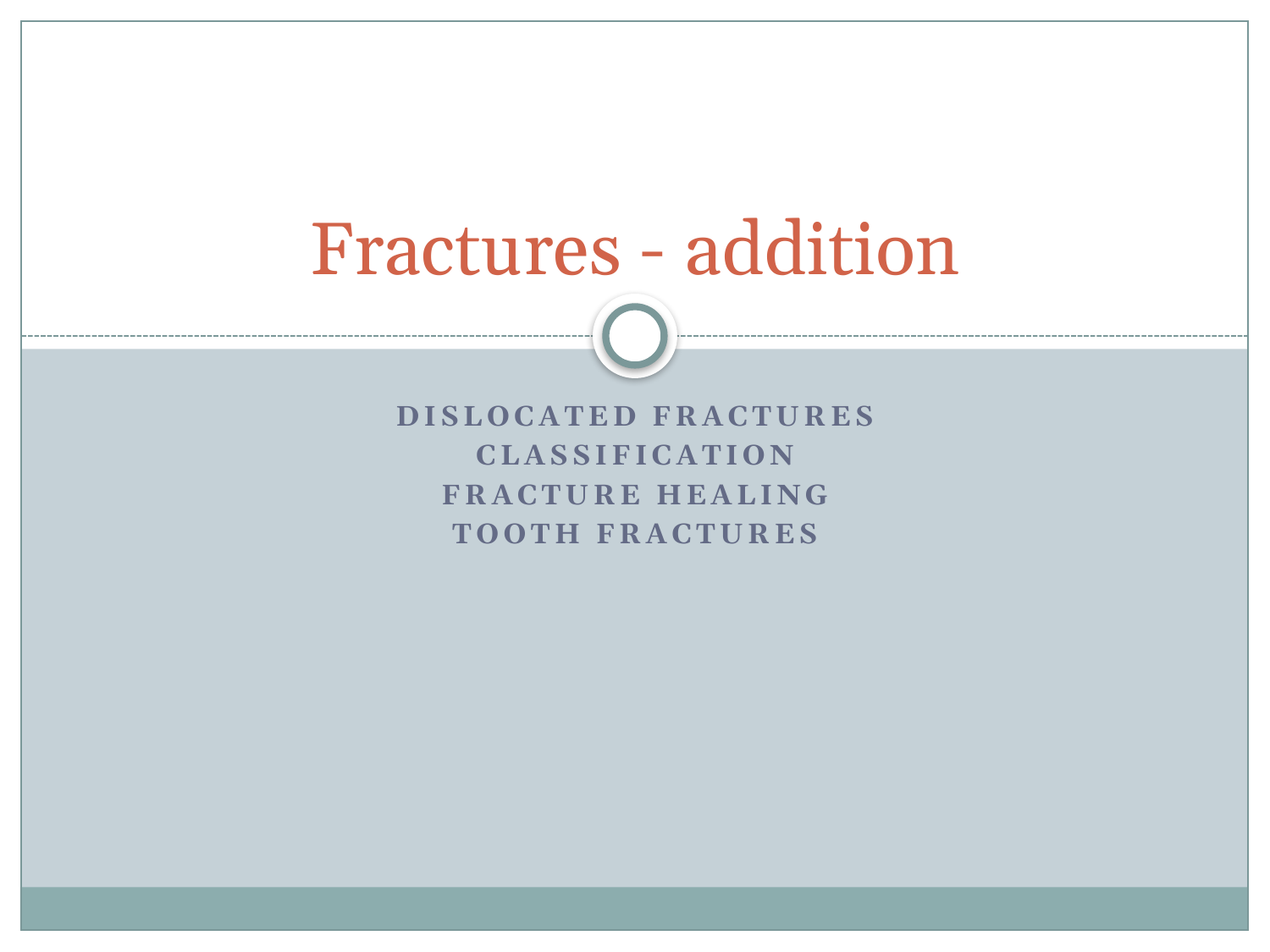

# Fractures - addition
Dislocated fractures
Classification
Fracture healing
Tooth fractures